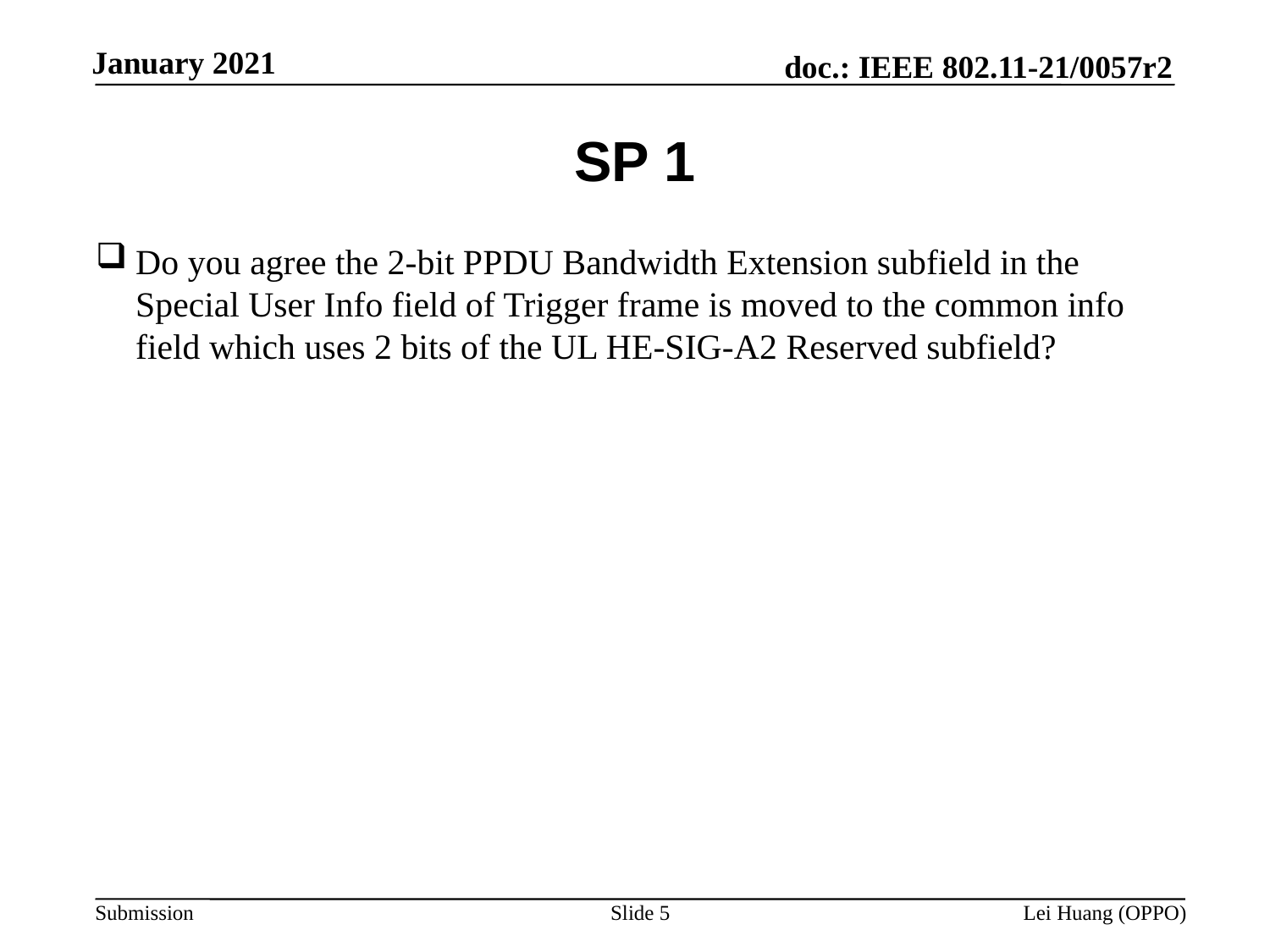

# SP 1
Do you agree the 2-bit PPDU Bandwidth Extension subfield in the Special User Info field of Trigger frame is moved to the common info field which uses 2 bits of the UL HE-SIG-A2 Reserved subfield?
Slide 5
Lei Huang (OPPO)